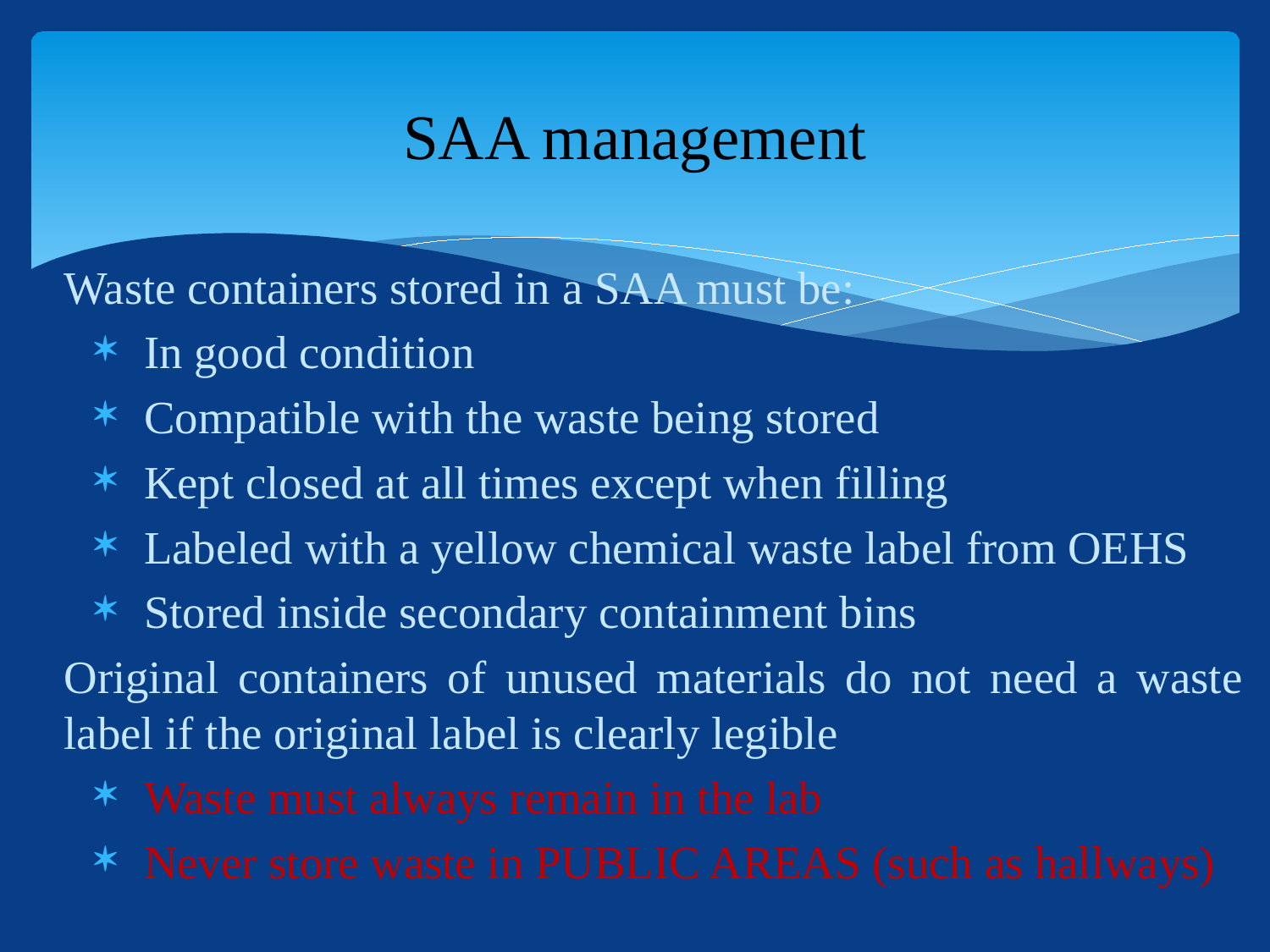

# SAA management
Waste containers stored in a SAA must be:
In good condition
Compatible with the waste being stored
Kept closed at all times except when filling
Labeled with a yellow chemical waste label from OEHS
Stored inside secondary containment bins
Original containers of unused materials do not need a waste label if the original label is clearly legible
Waste must always remain in the lab
Never store waste in PUBLIC AREAS (such as hallways)